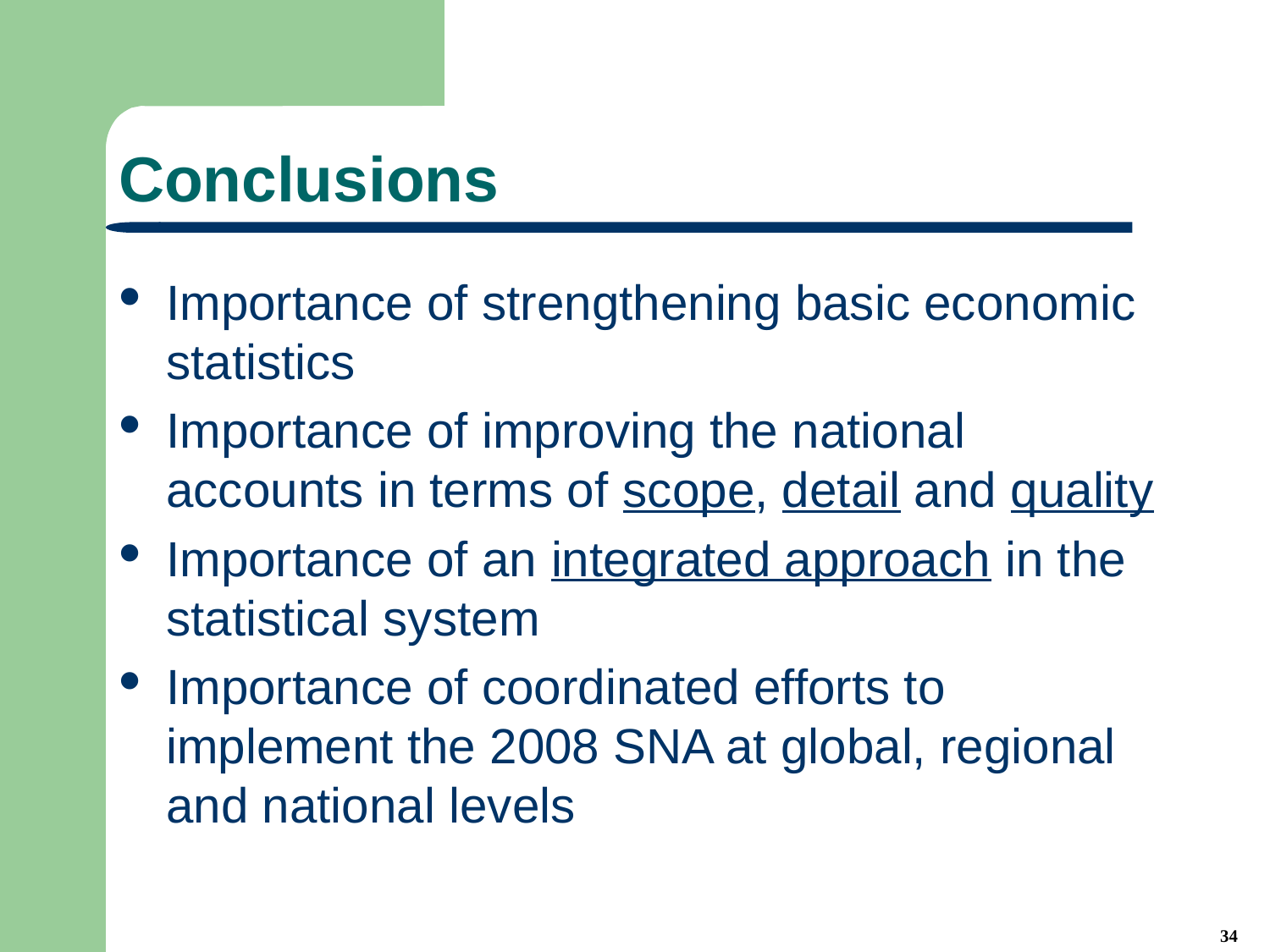

# Conclusions
Importance of strengthening basic economic statistics
Importance of improving the national accounts in terms of scope, detail and quality
Importance of an integrated approach in the statistical system
Importance of coordinated efforts to implement the 2008 SNA at global, regional and national levels
34